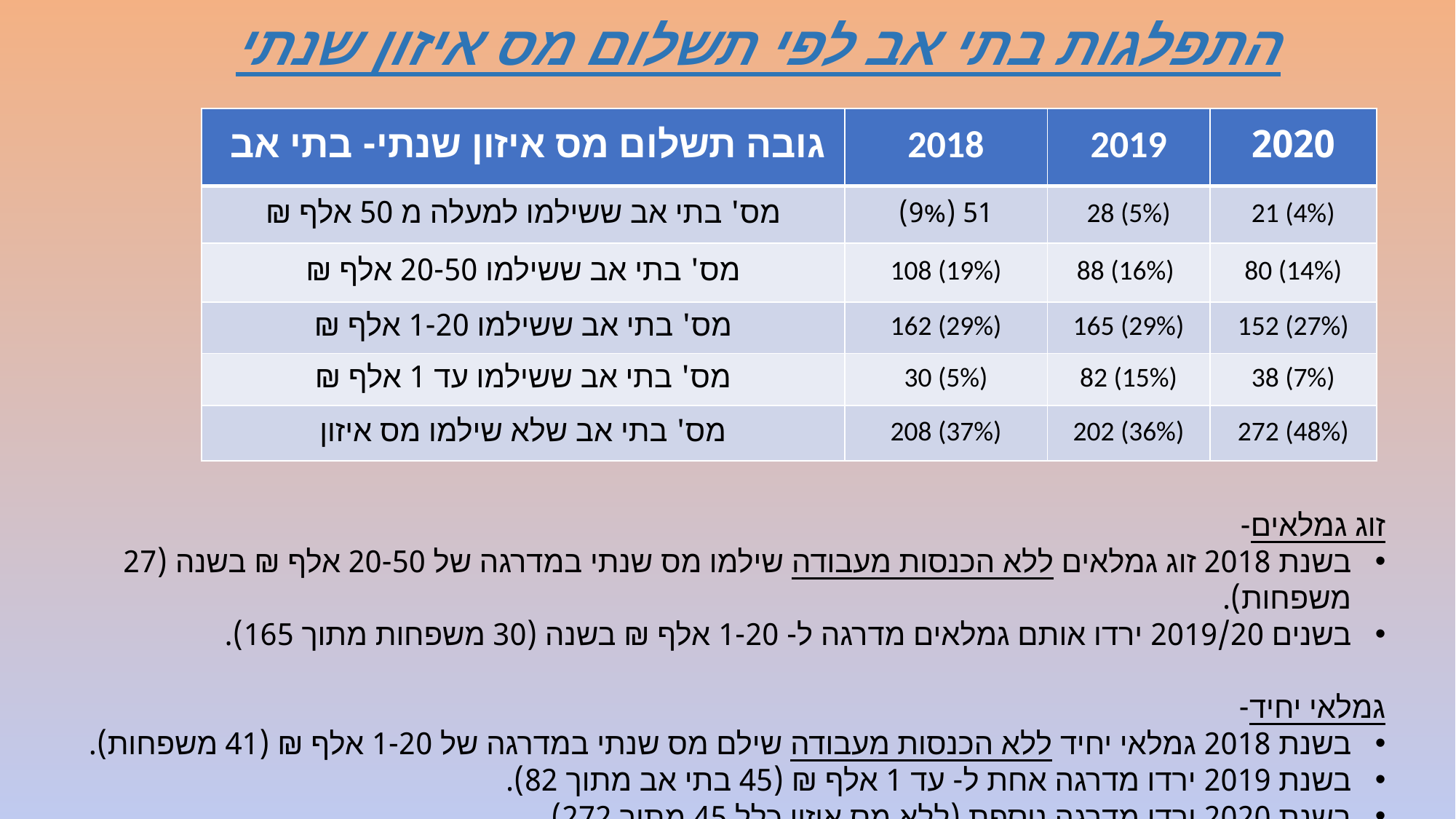

התפלגות בתי אב לפי תשלום מס איזון שנתי
| גובה תשלום מס איזון שנתי- בתי אב | 2018 | 2019 | 2020 |
| --- | --- | --- | --- |
| מס' בתי אב ששילמו למעלה מ 50 אלף ₪ | 51 (9%) | 28 (5%) | 21 (4%) |
| מס' בתי אב ששילמו 20-50 אלף ₪ | 108 (19%) | 88 (16%) | 80 (14%) |
| מס' בתי אב ששילמו 1-20 אלף ₪ | 162 (29%) | 165 (29%) | 152 (27%) |
| מס' בתי אב ששילמו עד 1 אלף ₪ | 30 (5%) | 82 (15%) | 38 (7%) |
| מס' בתי אב שלא שילמו מס איזון | 208 (37%) | 202 (36%) | 272 (48%) |
זוג גמלאים-
בשנת 2018 זוג גמלאים ללא הכנסות מעבודה שילמו מס שנתי במדרגה של 20-50 אלף ₪ בשנה (27 משפחות).
בשנים 2019/20 ירדו אותם גמלאים מדרגה ל- 1-20 אלף ₪ בשנה (30 משפחות מתוך 165).

גמלאי יחיד-
בשנת 2018 גמלאי יחיד ללא הכנסות מעבודה שילם מס שנתי במדרגה של 1-20 אלף ₪ (41 משפחות).
בשנת 2019 ירדו מדרגה אחת ל- עד 1 אלף ₪ (45 בתי אב מתוך 82).
בשנת 2020 ירדו מדרגה נוספת (ללא מס איזון כלל 45 מתוך 272).